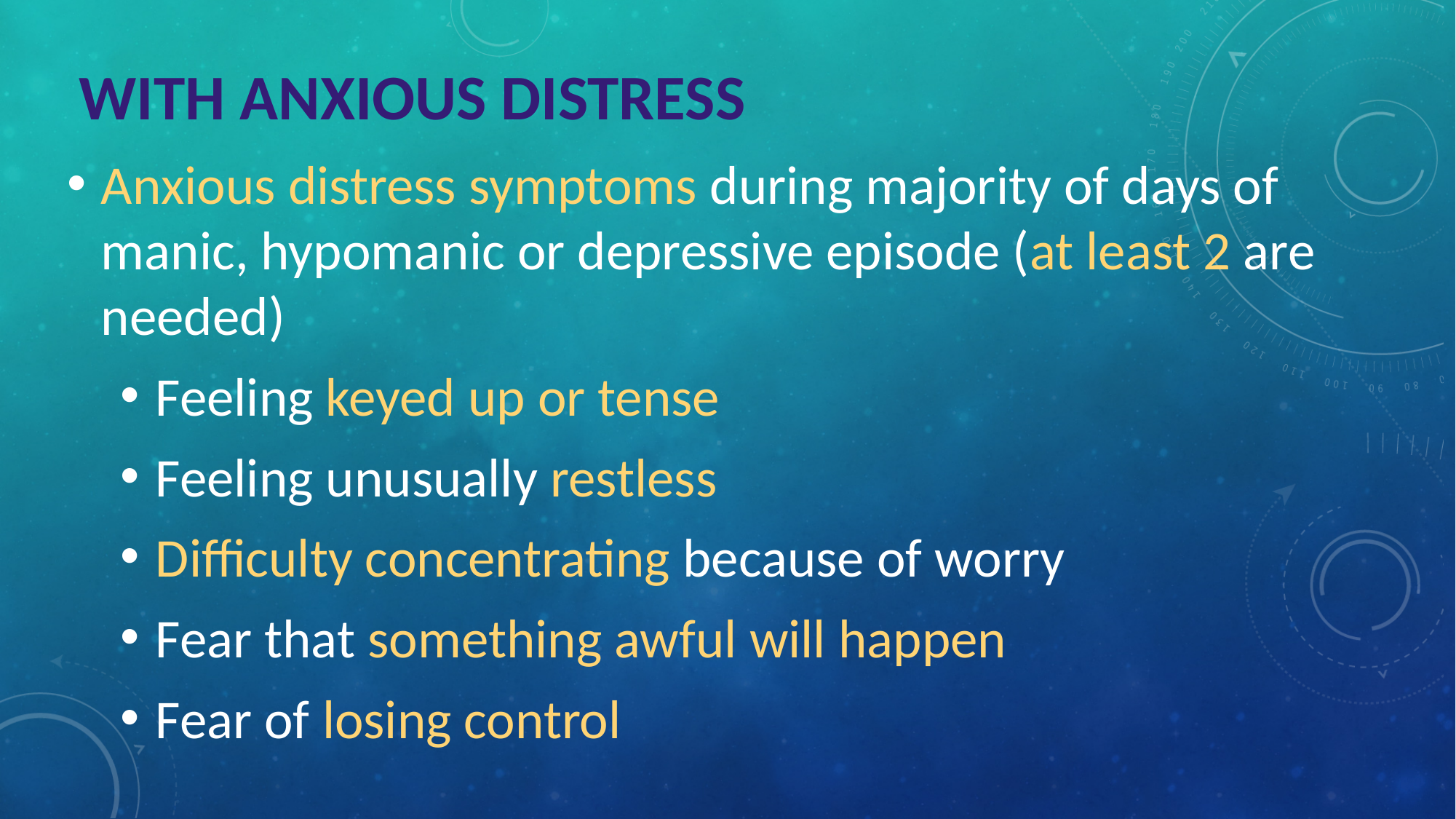

# WITH ANXIOUS DISTRESS
Anxious distress symptoms during majority of days of manic, hypomanic or depressive episode (at least 2 are needed)
Feeling keyed up or tense
Feeling unusually restless
Difficulty concentrating because of worry
Fear that something awful will happen
Fear of losing control